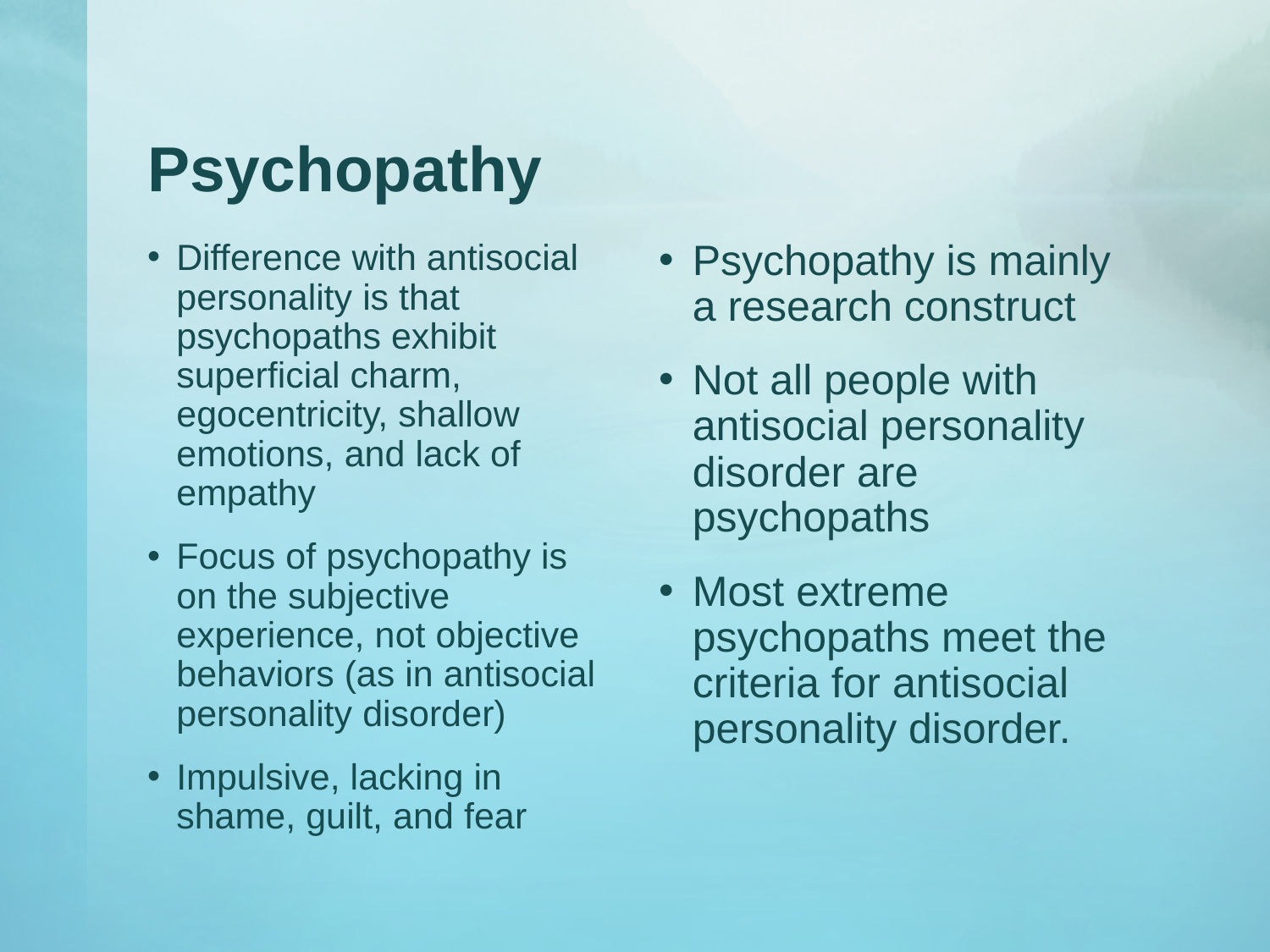

# Psychopathy
Difference with antisocial personality is that psychopaths exhibit superficial charm, egocentricity, shallow emotions, and lack of empathy
Focus of psychopathy is on the subjective experience, not objective behaviors (as in antisocial personality disorder)
Impulsive, lacking in shame, guilt, and fear
Psychopathy is mainly a research construct
Not all people with antisocial personality disorder are psychopaths
Most extreme psychopaths meet the criteria for antisocial personality disorder.